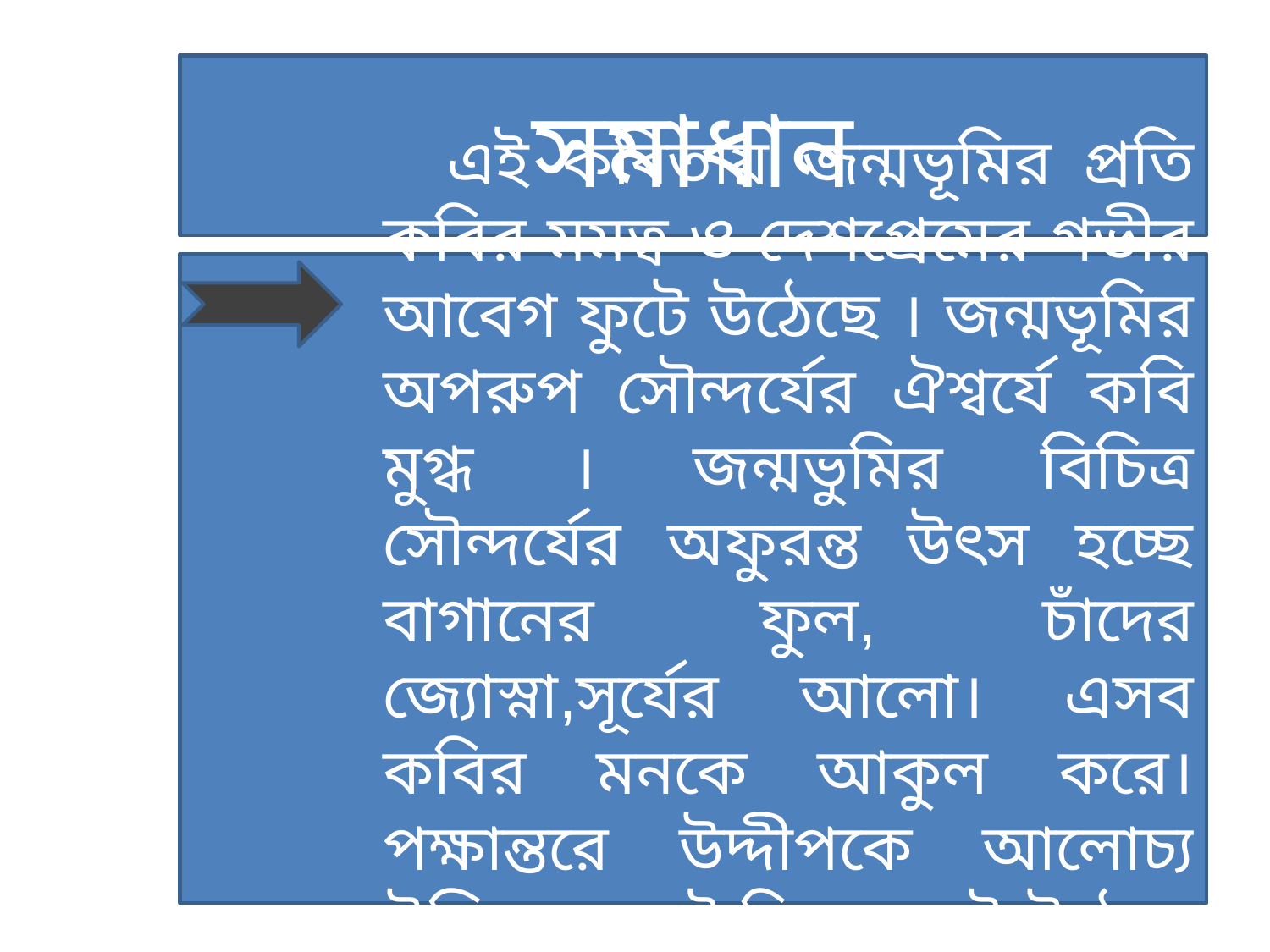

সমাধান
  এই কবিতায় জন্মভূমির প্রতি কবির মমত্ব ও দেশপ্রেমের গভীর আবেগ ফুটে উঠেছে । জন্মভূমির অপরুপ সৌন্দর্যের ঐশ্বর্যে কবি মুগ্ধ । জন্মভুমির বিচিত্র সৌন্দর্যের অফুরন্ত উৎস হচ্ছে বাগানের ফুল, চাঁদের জ্যোস্না,সূর্যের আলো। এসব কবির মনকে আকুল করে। পক্ষান্তরে উদ্দীপকে আলোচ্য উক্তিতে একই বিষয় ফুটে উঠেছে ।